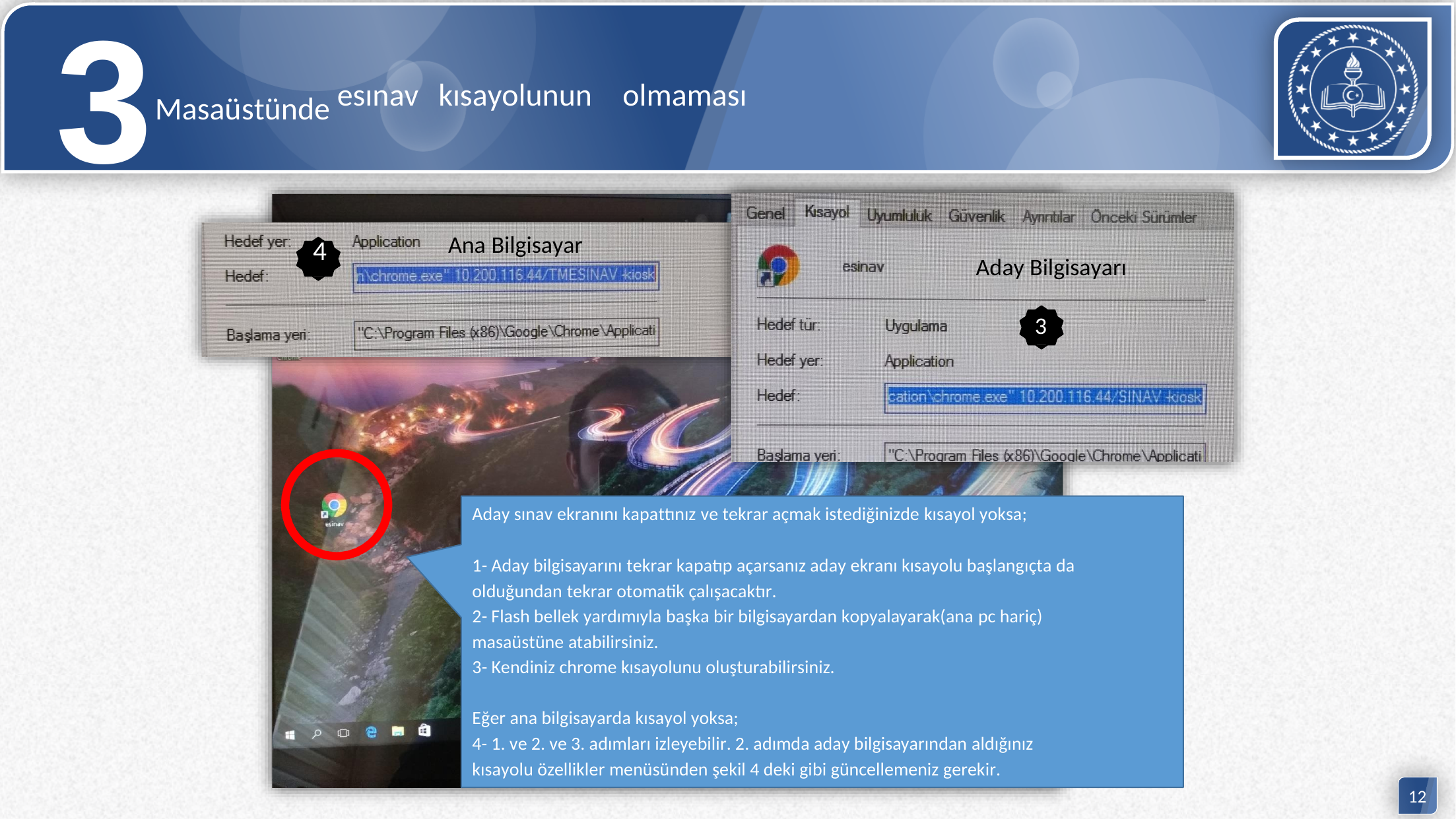

3Masaüstünde
4
esınav
kısayolunun
olmaması

Ana Bilgisayar

Aday Bilgisayarı

3

Aday sınav ekranını kapattınız ve tekrar açmak istediğinizde kısayol yoksa;
1- Aday bilgisayarını tekrar kapatıp açarsanız aday ekranı kısayolu başlangıçta da
olduğundan tekrar otomatik çalışacaktır.
2- Flash bellek yardımıyla başka bir bilgisayardan kopyalayarak(ana pc hariç)
masaüstüne atabilirsiniz.
3- Kendiniz chrome kısayolunu oluşturabilirsiniz.
Eğer ana bilgisayarda kısayol yoksa;
4- 1. ve 2. ve 3. adımları izleyebilir. 2. adımda aday bilgisayarından aldığınız
kısayolu özellikler menüsünden şekil 4 deki gibi güncellemeniz gerekir.
12